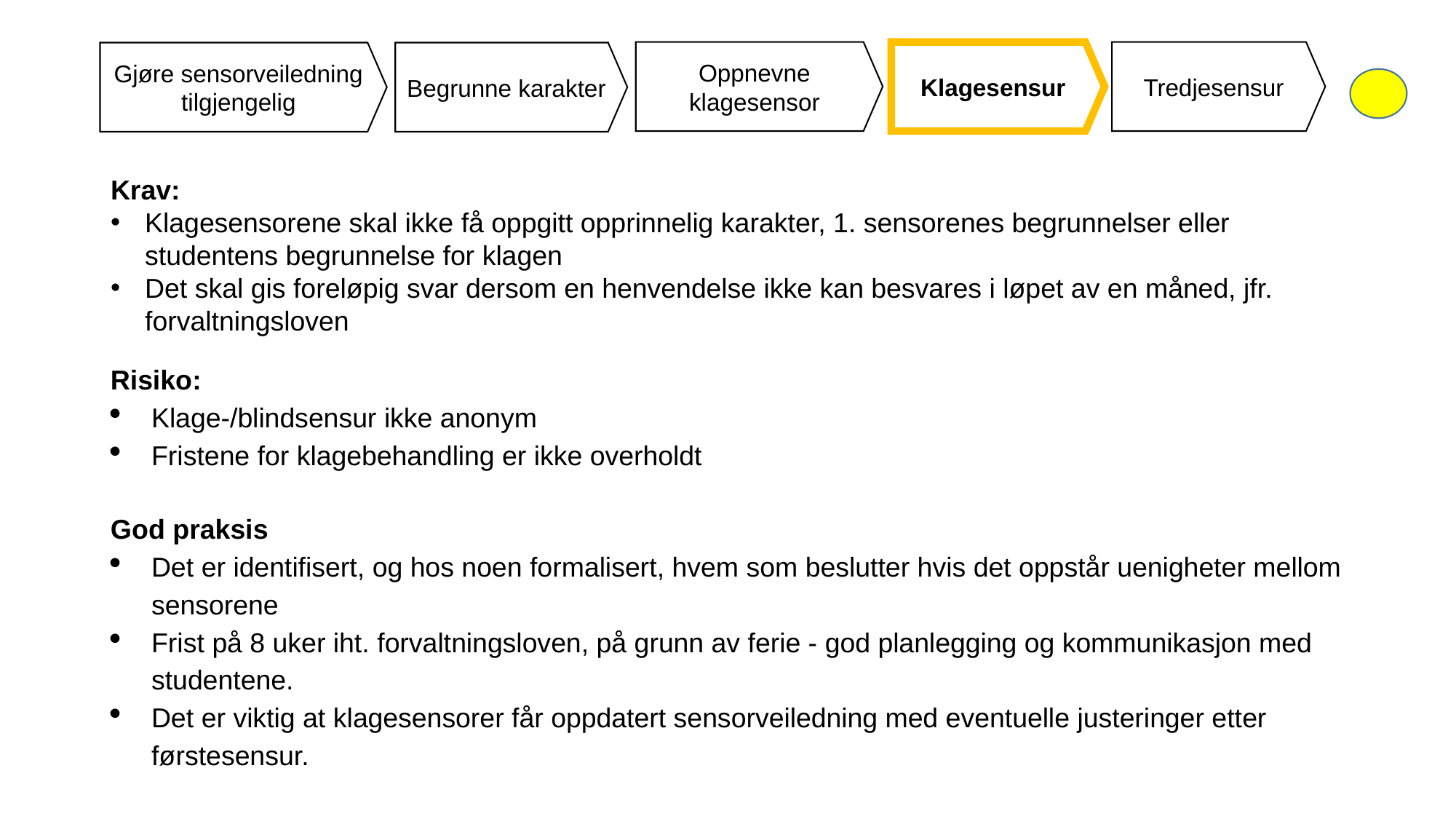

Oppnevne klagesensor
Klagesensur
Tredjesensur
Gjøre sensorveiledning tilgjengelig
Begrunne karakter

Krav:
Klagesensorene skal ikke få oppgitt opprinnelig karakter, 1. sensorenes begrunnelser eller studentens begrunnelse for klagen
Det skal gis foreløpig svar dersom en henvendelse ikke kan besvares i løpet av en måned, jfr. forvaltningsloven
Risiko:
Klage-/blindsensur ikke anonym
Fristene for klagebehandling er ikke overholdt

God praksis
Det er identifisert, og hos noen formalisert, hvem som beslutter hvis det oppstår uenigheter mellom sensorene
Frist på 8 uker iht. forvaltningsloven, på grunn av ferie - god planlegging og kommunikasjon med studentene.
Det er viktig at klagesensorer får oppdatert sensorveiledning med eventuelle justeringer etter førstesensur.